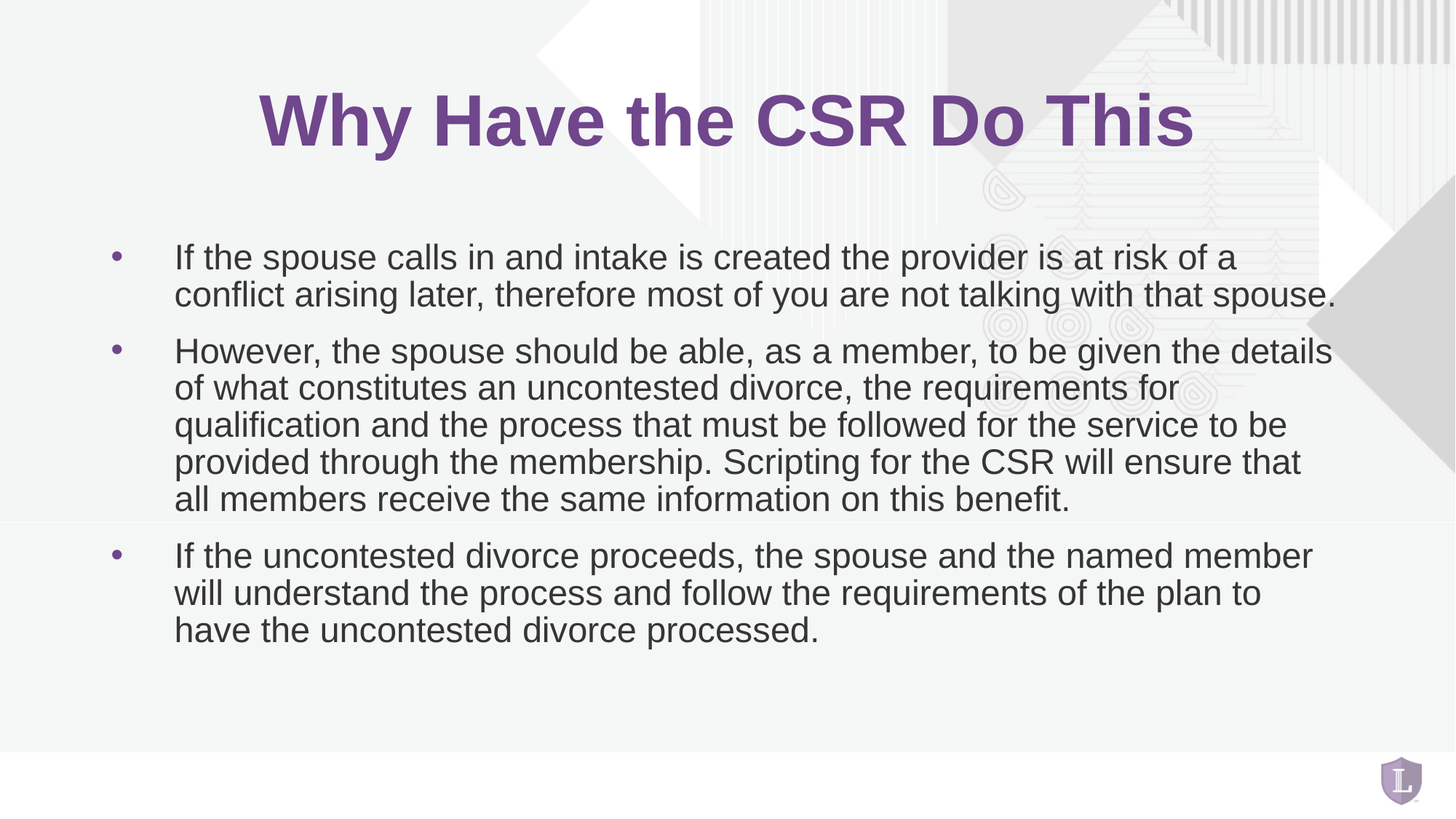

# Why Have the CSR Do This
If the spouse calls in and intake is created the provider is at risk of a conflict arising later, therefore most of you are not talking with that spouse.
However, the spouse should be able, as a member, to be given the details of what constitutes an uncontested divorce, the requirements for qualification and the process that must be followed for the service to be provided through the membership. Scripting for the CSR will ensure that all members receive the same information on this benefit.
If the uncontested divorce proceeds, the spouse and the named member will understand the process and follow the requirements of the plan to have the uncontested divorce processed.